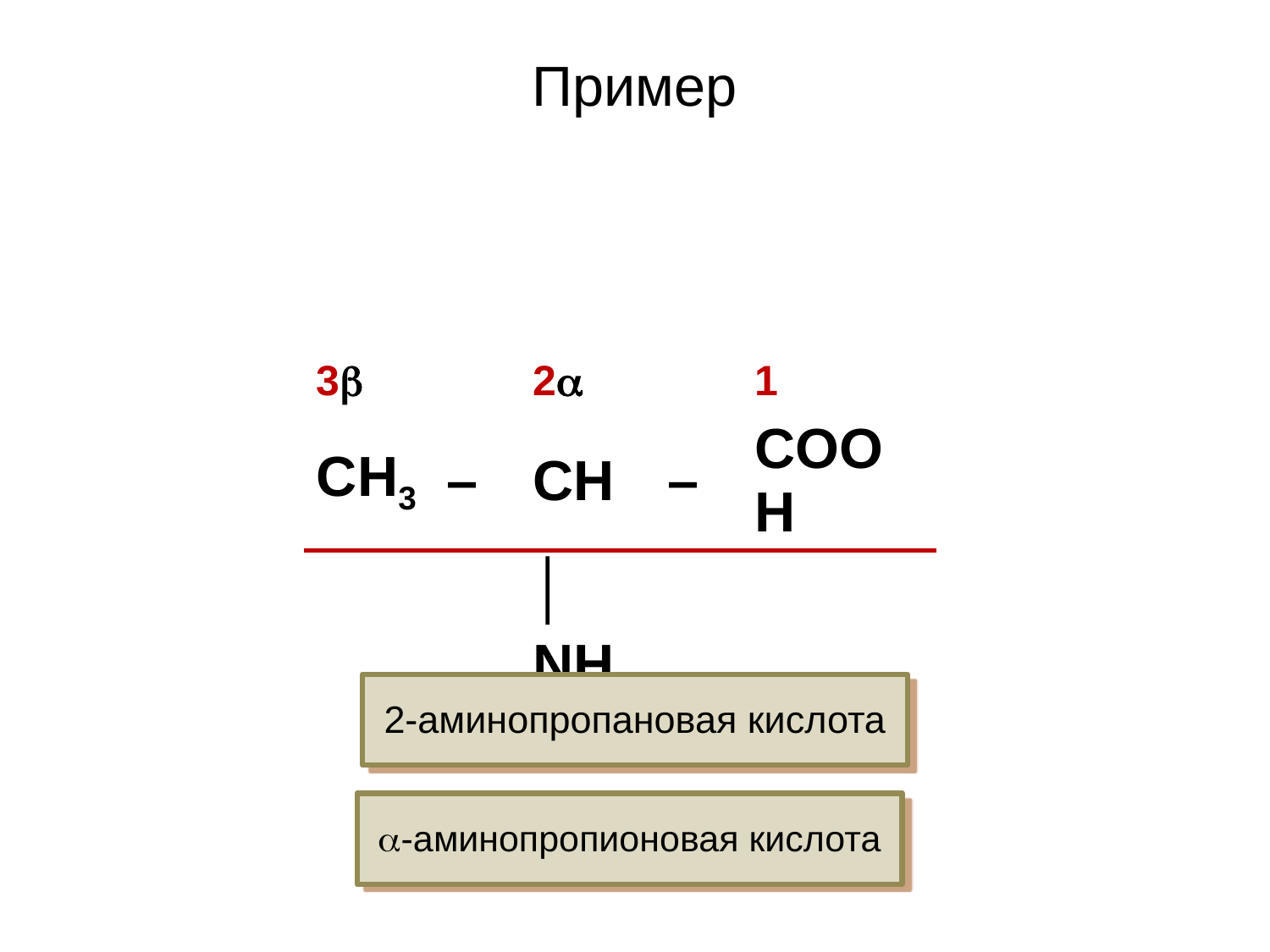

Пример
|  |  |  |  |  |
| --- | --- | --- | --- | --- |
| 3β |  | 2α |  | 1 |
| CH3 | – | CH | – | COOH |
|  |  | │ |  |  |
|  |  | NH2 |  |  |
# 2-аминопропановая кислота
α-аминопропионовая кислота